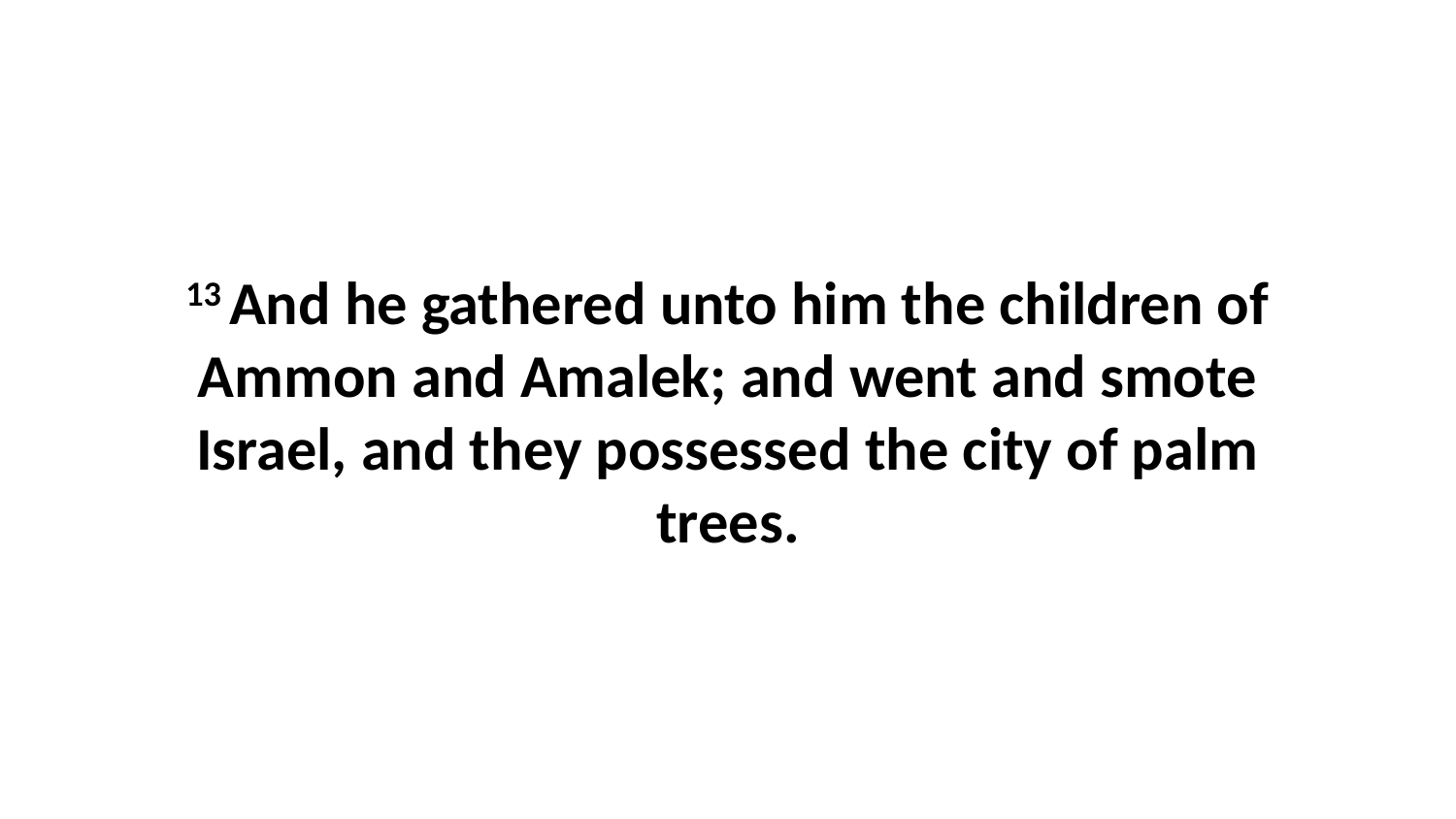

13 And he gathered unto him the children of Ammon and Amalek; and went and smote Israel, and they possessed the city of palm trees.